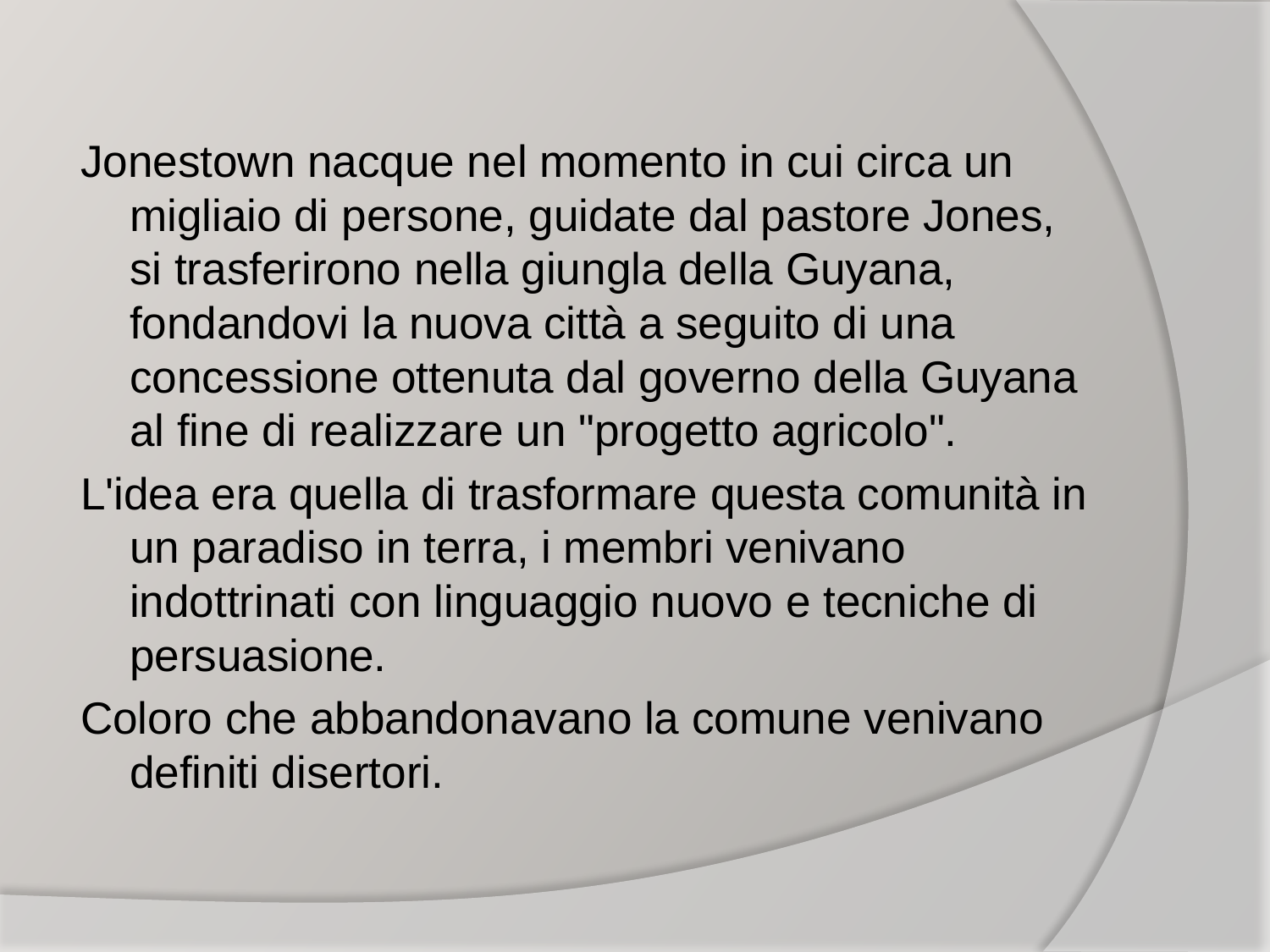

Jonestown nacque nel momento in cui circa un migliaio di persone, guidate dal pastore Jones, si trasferirono nella giungla della Guyana, fondandovi la nuova città a seguito di una concessione ottenuta dal governo della Guyana al fine di realizzare un "progetto agricolo".
L'idea era quella di trasformare questa comunità in un paradiso in terra, i membri venivano indottrinati con linguaggio nuovo e tecniche di persuasione.
Coloro che abbandonavano la comune venivano definiti disertori.